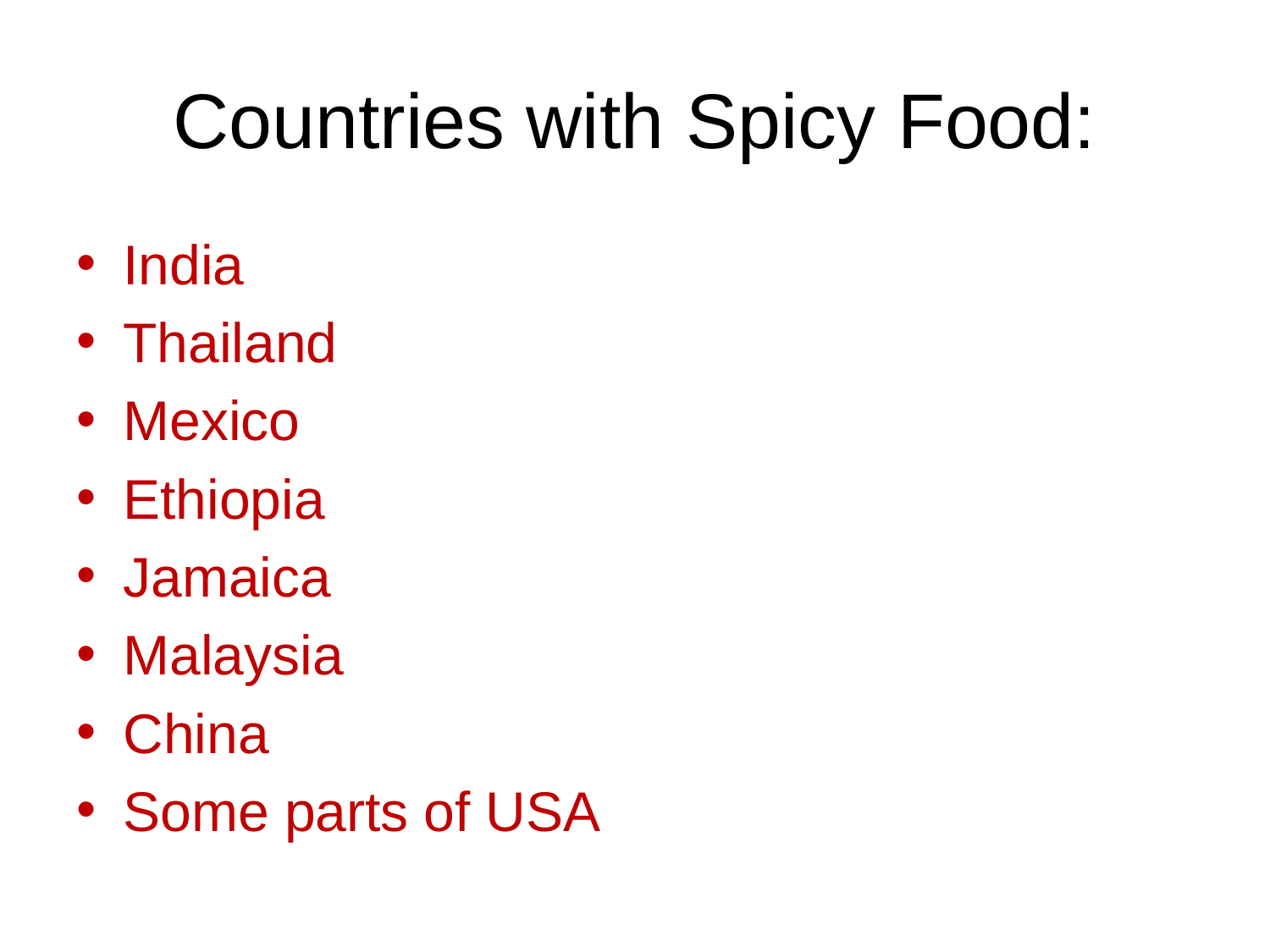

# Countries with Spicy Food:
India
Thailand
Mexico
Ethiopia
Jamaica
Malaysia
China
Some parts of USA